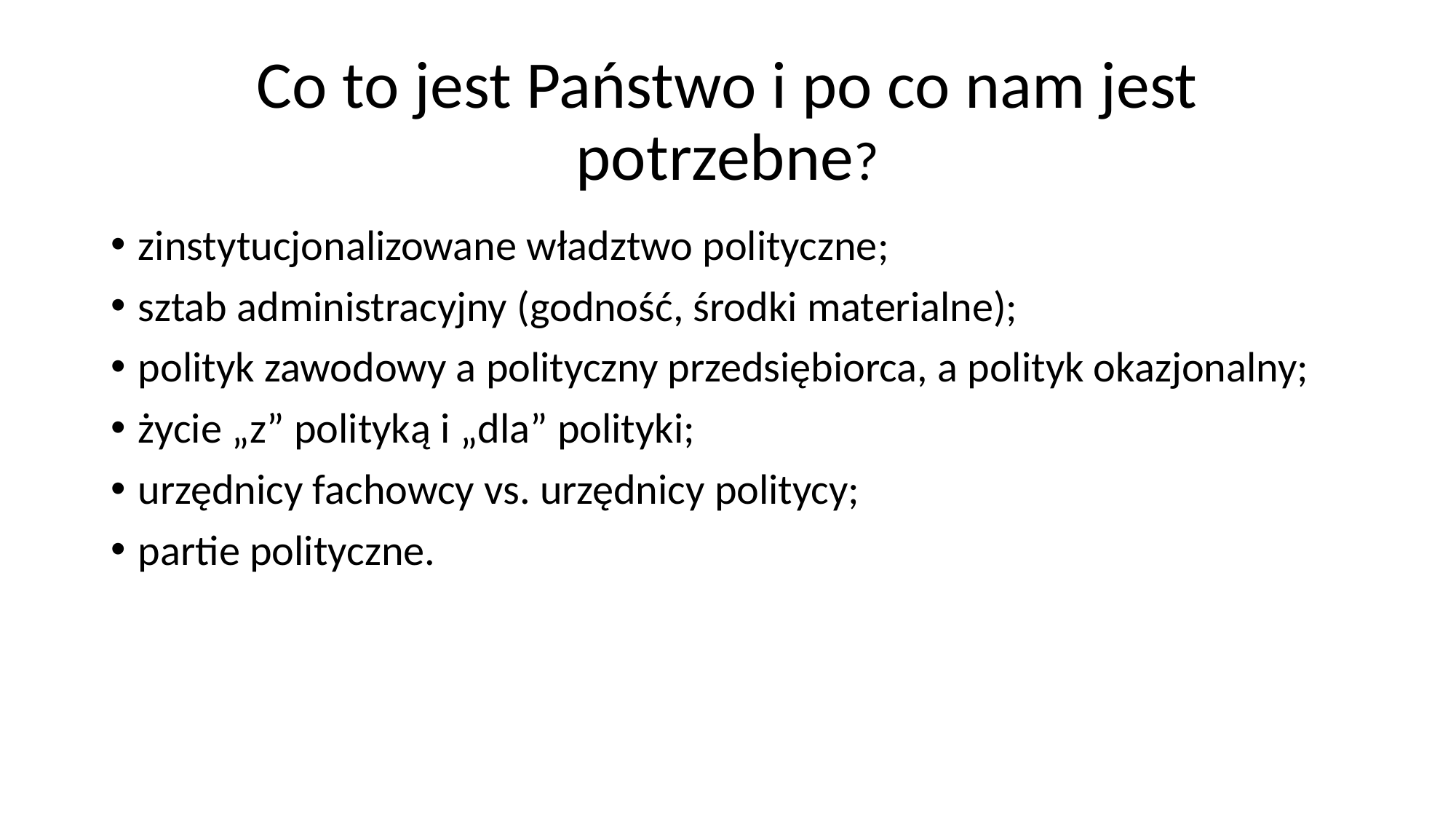

# Co to jest Państwo i po co nam jest potrzebne?
zinstytucjonalizowane władztwo polityczne;
sztab administracyjny (godność, środki materialne);
polityk zawodowy a polityczny przedsiębiorca, a polityk okazjonalny;
życie „z” polityką i „dla” polityki;
urzędnicy fachowcy vs. urzędnicy politycy;
partie polityczne.